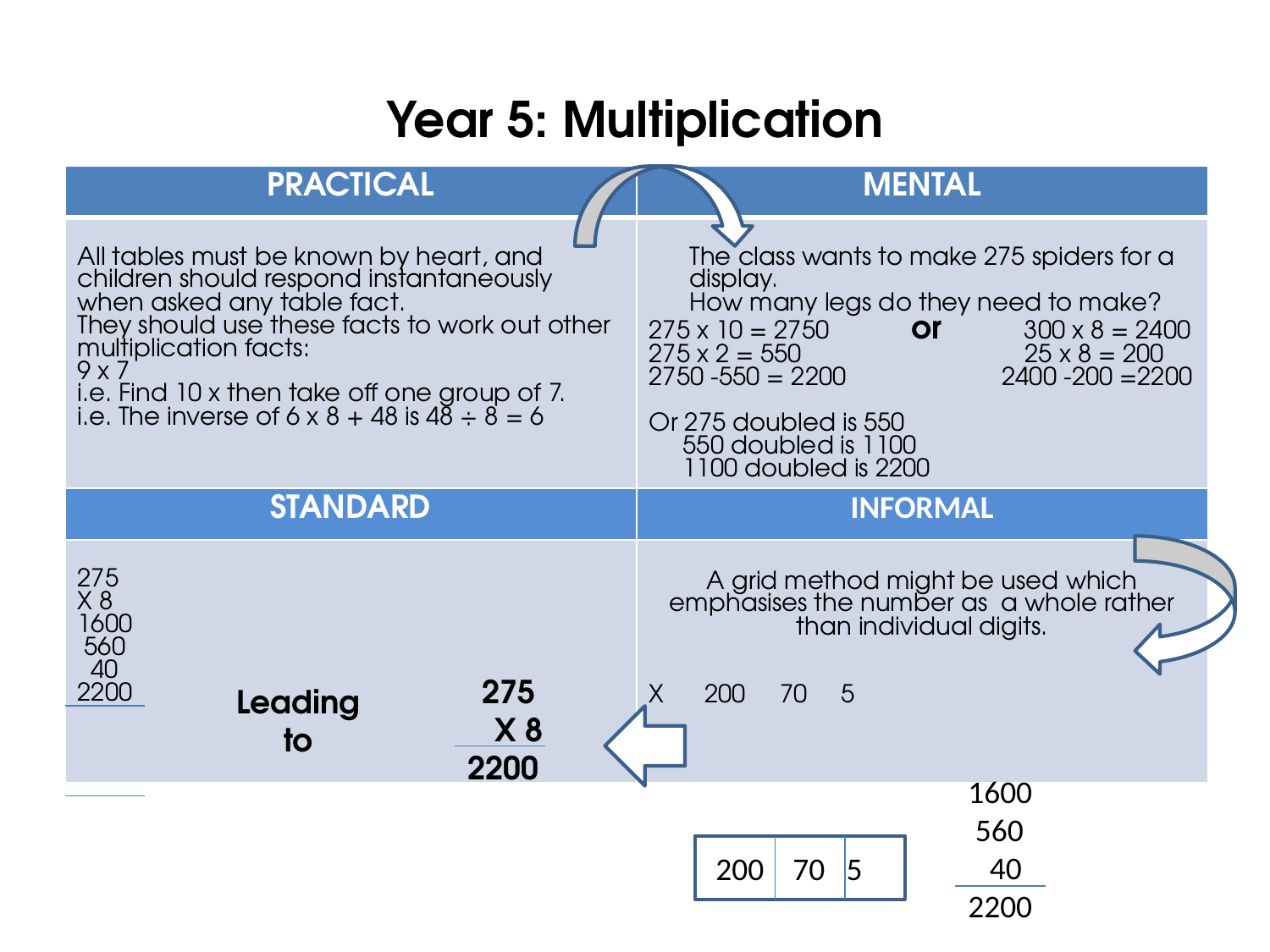

# Year 5: Multiplication
| PRACTICAL | MENTAL |
| --- | --- |
| All tables must be known by heart, and children should respond instantaneously when asked any table fact. They should use these facts to work out other multiplication facts: 9 x 7 i.e. Find 10 x then take off one group of 7. i.e. The inverse of 6 x 8 + 48 is 48 ÷ 8 = 6 | The class wants to make 275 spiders for a display. How many legs do they need to make? 275 x 10 = 2750 or 300 x 8 = 2400 275 x 2 = 550 25 x 8 = 200 2750 -550 = 2200 2400 -200 =2200 Or 275 doubled is 550 550 doubled is 1100 1100 doubled is 2200 |
| STANDARD | INFORMAL |
| 275 X 8 1600 560 40 2200 | A grid method might be used which emphasises the number as a whole rather than individual digits. X 200 70 5 8 |

  275
   X 8
2200
Leading
to

1600
 560
   40
2200
200    70   5